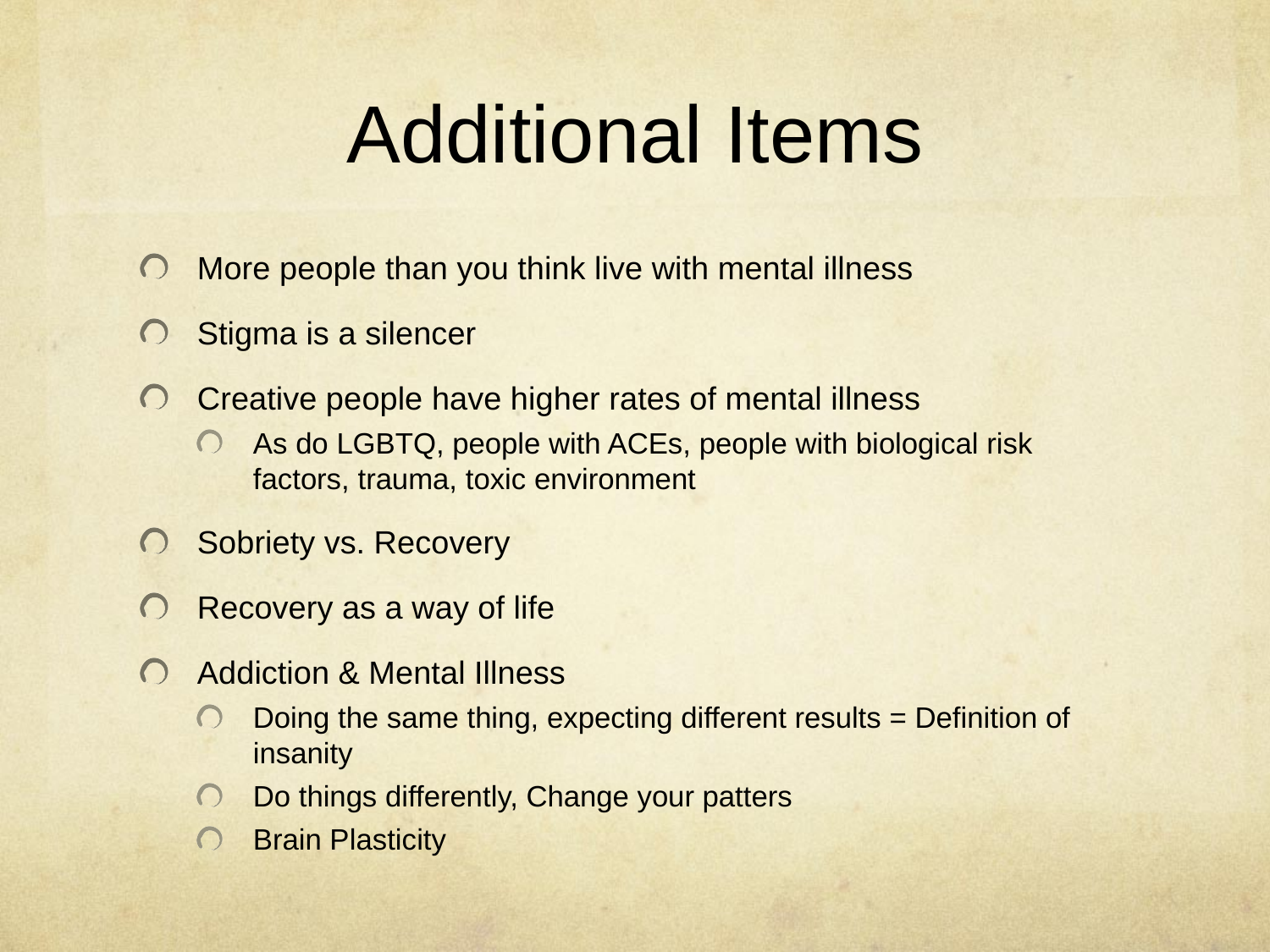

# Additional Items
More people than you think live with mental illness
Stigma is a silencer
Creative people have higher rates of mental illness
As do LGBTQ, people with ACEs, people with biological risk factors, trauma, toxic environment
Sobriety vs. Recovery
Recovery as a way of life
Addiction & Mental Illness
Doing the same thing, expecting different results = Definition of insanity
Do things differently, Change your patters
Brain Plasticity